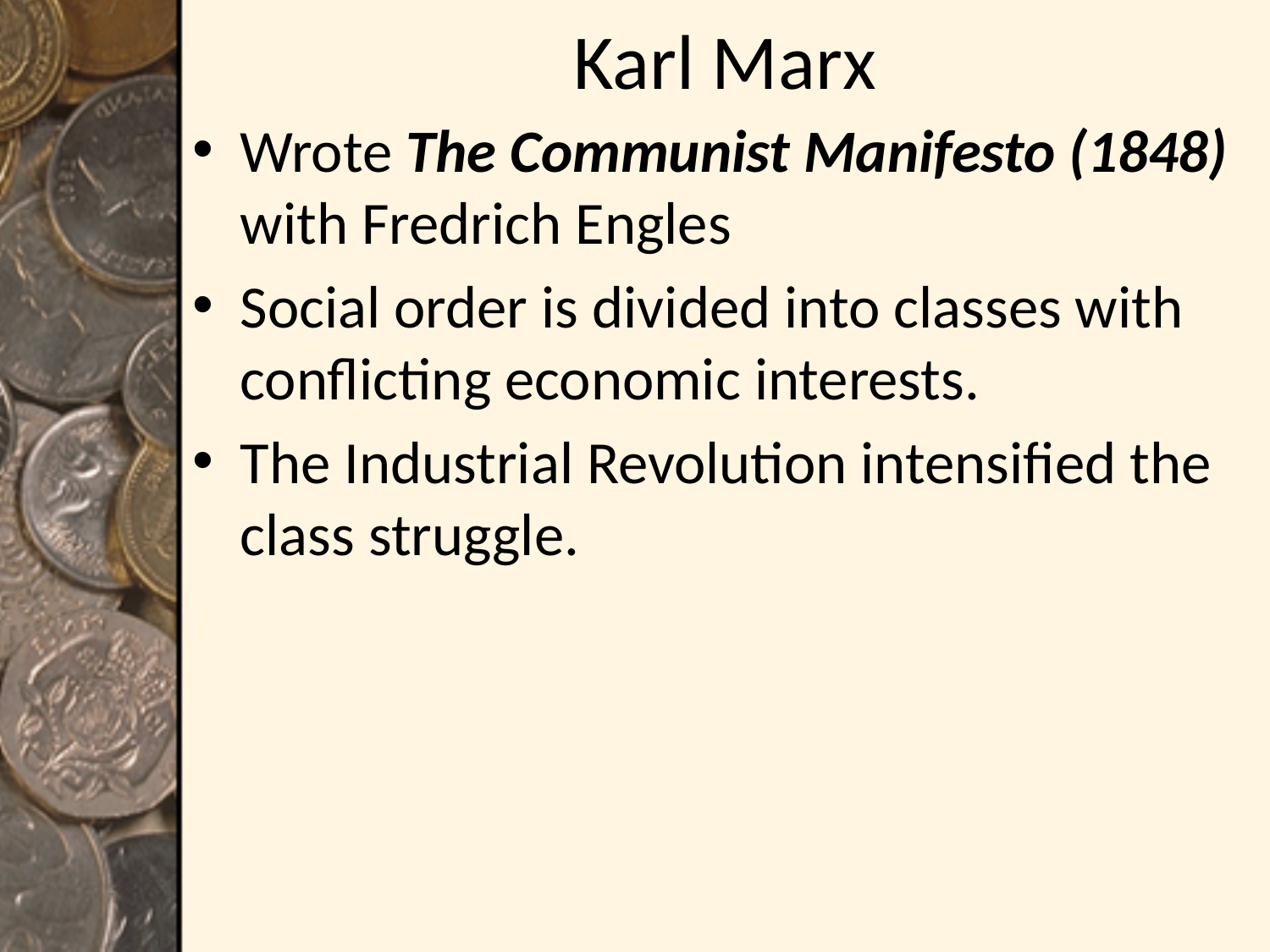

# Karl Marx
Wrote The Communist Manifesto (1848) with Fredrich Engles
Social order is divided into classes with conflicting economic interests.
The Industrial Revolution intensified the class struggle.